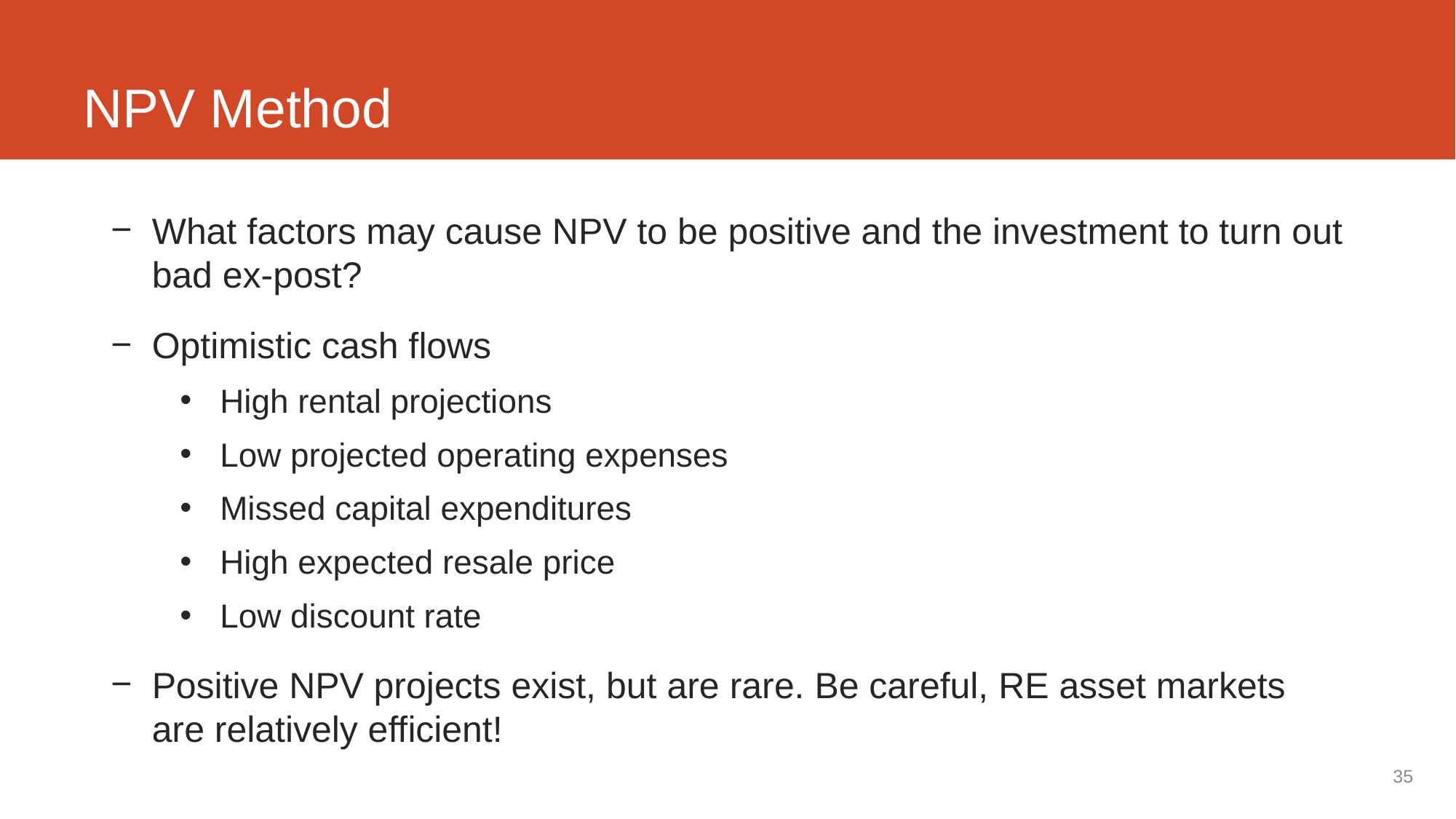

# NPV Method
What factors may cause NPV to be positive and the investment to turn out bad ex-post?
Optimistic cash flows
High rental projections
Low projected operating expenses
Missed capital expenditures
High expected resale price
Low discount rate
Positive NPV projects exist, but are rare. Be careful, RE asset markets are relatively efficient!

35